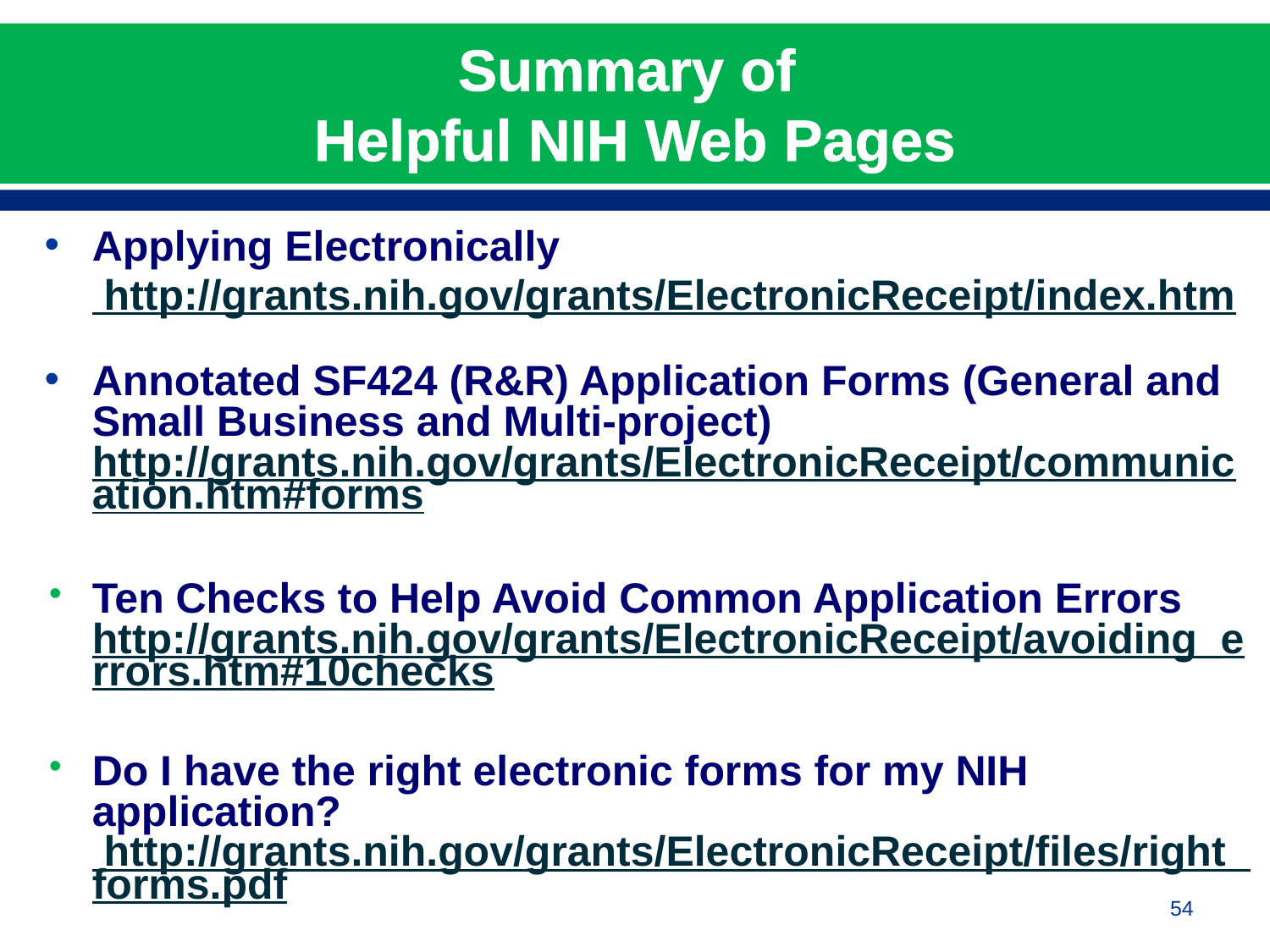

# Summary of Helpful NIH Web Pages
Applying Electronically
	 http://grants.nih.gov/grants/ElectronicReceipt/index.htm

Annotated SF424 (R&R) Application Forms (General and Small Business and Multi-project) http://grants.nih.gov/grants/ElectronicReceipt/communication.htm#forms

Ten Checks to Help Avoid Common Application Errors http://grants.nih.gov/grants/ElectronicReceipt/avoiding_errors.htm#10checks

Do I have the right electronic forms for my NIH application?	 http://grants.nih.gov/grants/ElectronicReceipt/files/right_forms.pdf

54